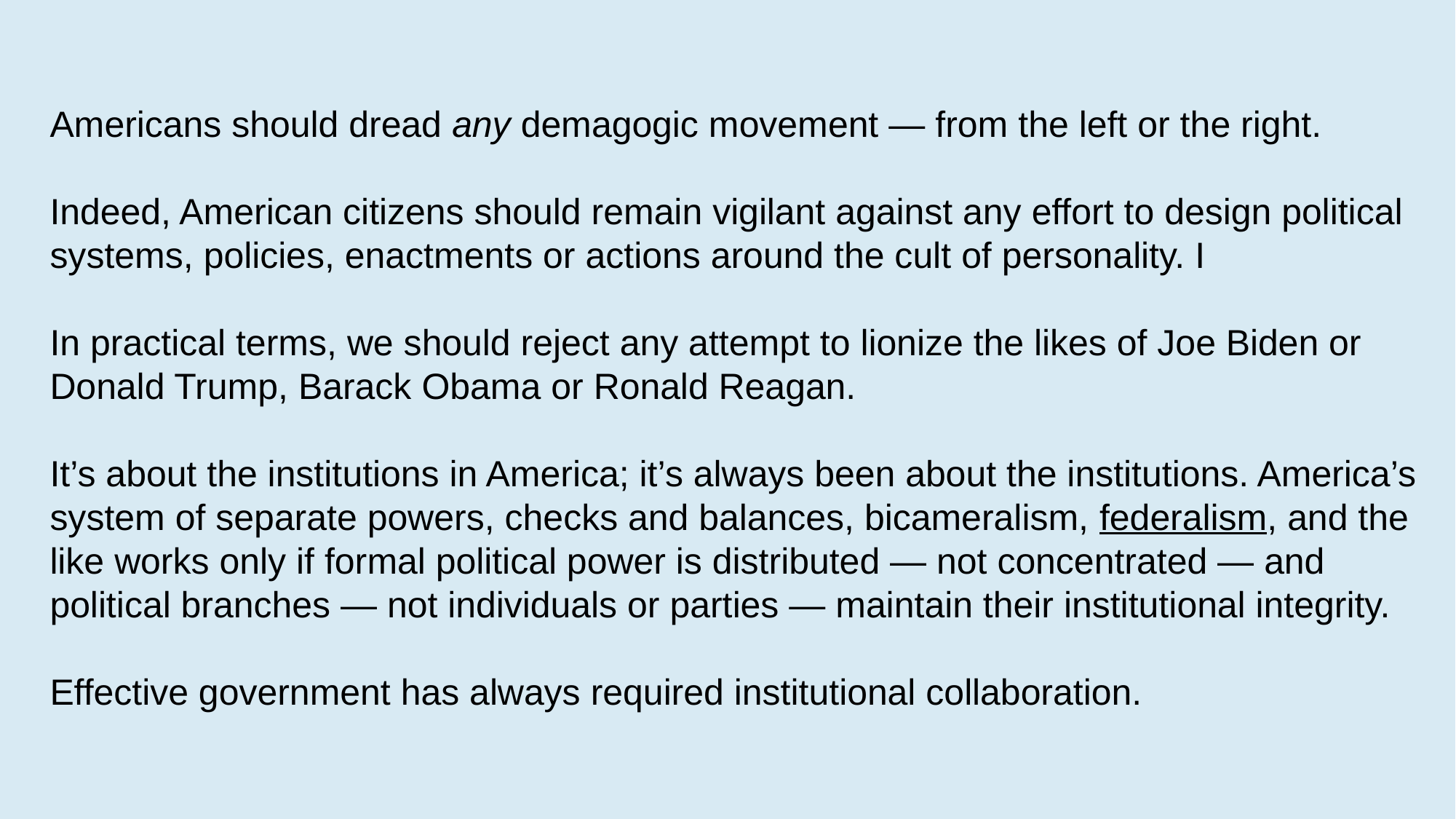

Americans should dread any demagogic movement — from the left or the right.

Indeed, American citizens should remain vigilant against any effort to design political systems, policies, enactments or actions around the cult of personality. I

In practical terms, we should reject any attempt to lionize the likes of Joe Biden or Donald Trump, Barack Obama or Ronald Reagan.

It’s about the institutions in America; it’s always been about the institutions. America’s system of separate powers, checks and balances, bicameralism, federalism, and the like works only if formal political power is distributed — not concentrated — and political branches — not individuals or parties — maintain their institutional integrity.

Effective government has always required institutional collaboration.